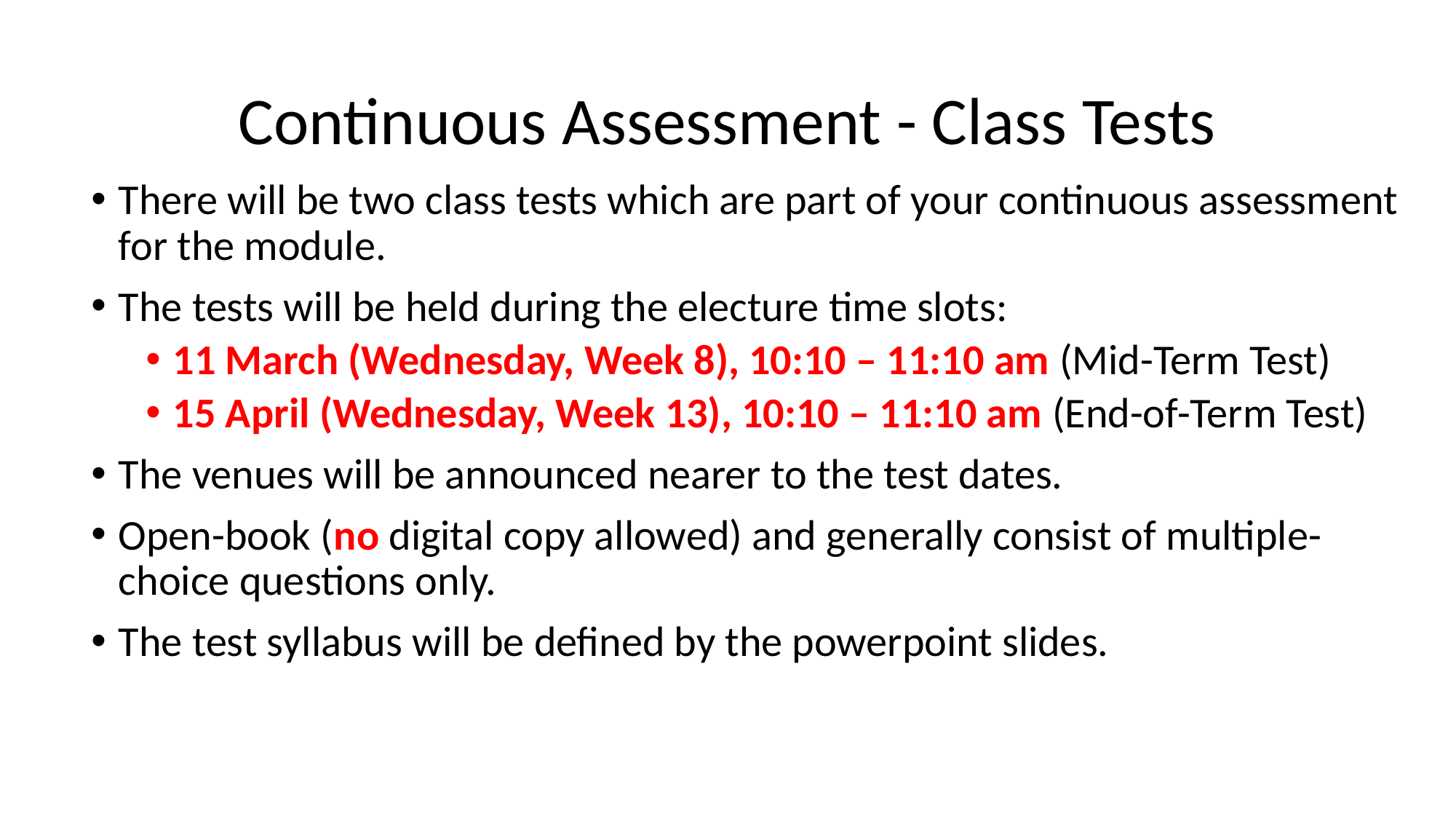

# Continuous Assessment - Class Tests
There will be two class tests which are part of your continuous assessment for the module.
The tests will be held during the electure time slots:
11 March (Wednesday, Week 8), 10:10 – 11:10 am (Mid-Term Test)
15 April (Wednesday, Week 13), 10:10 – 11:10 am (End-of-Term Test)
The venues will be announced nearer to the test dates.
Open-book (no digital copy allowed) and generally consist of multiple-choice questions only.
The test syllabus will be defined by the powerpoint slides.